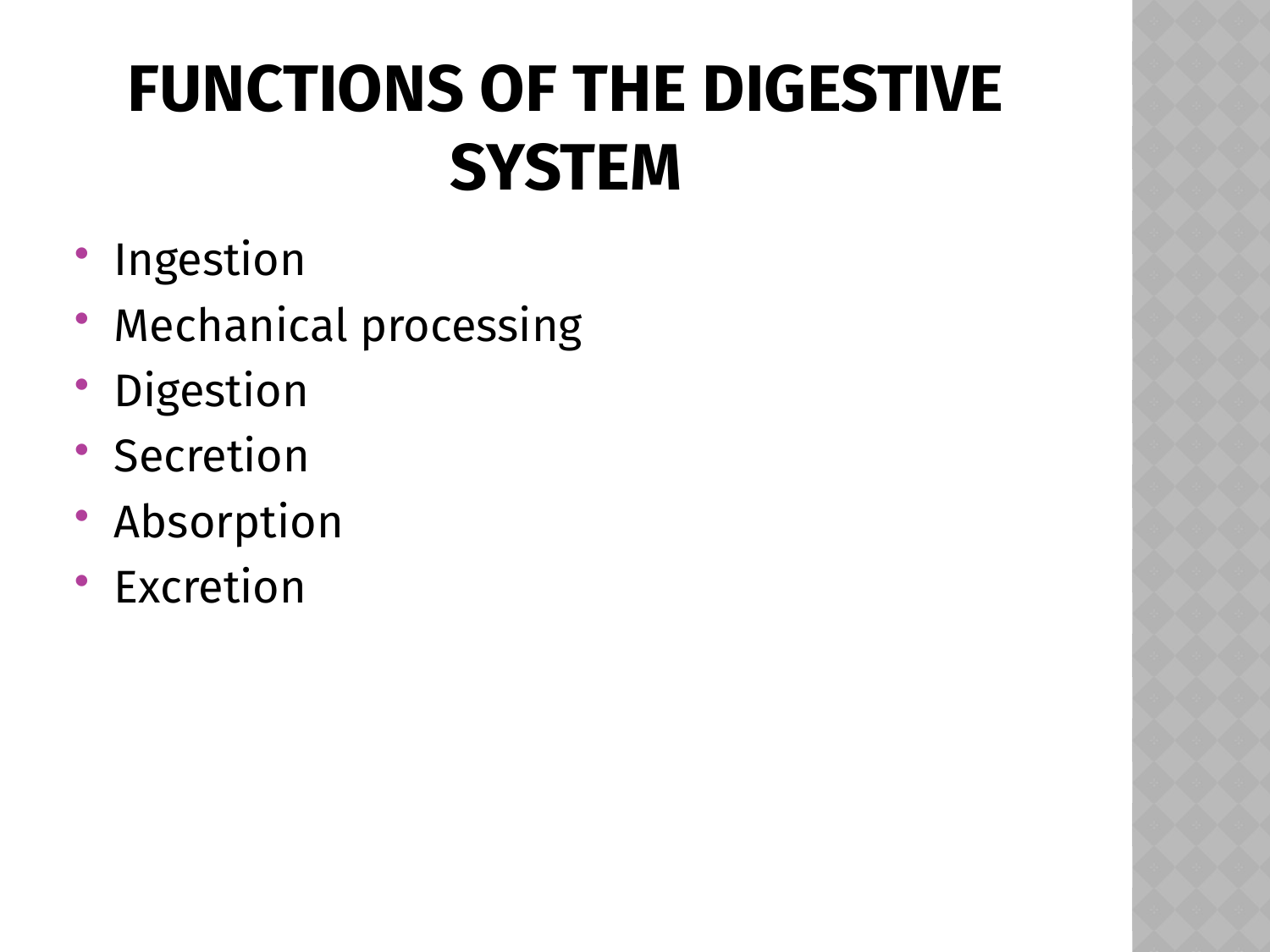

# Functions of the digestive system
Ingestion
Mechanical processing
Digestion
Secretion
Absorption
Excretion